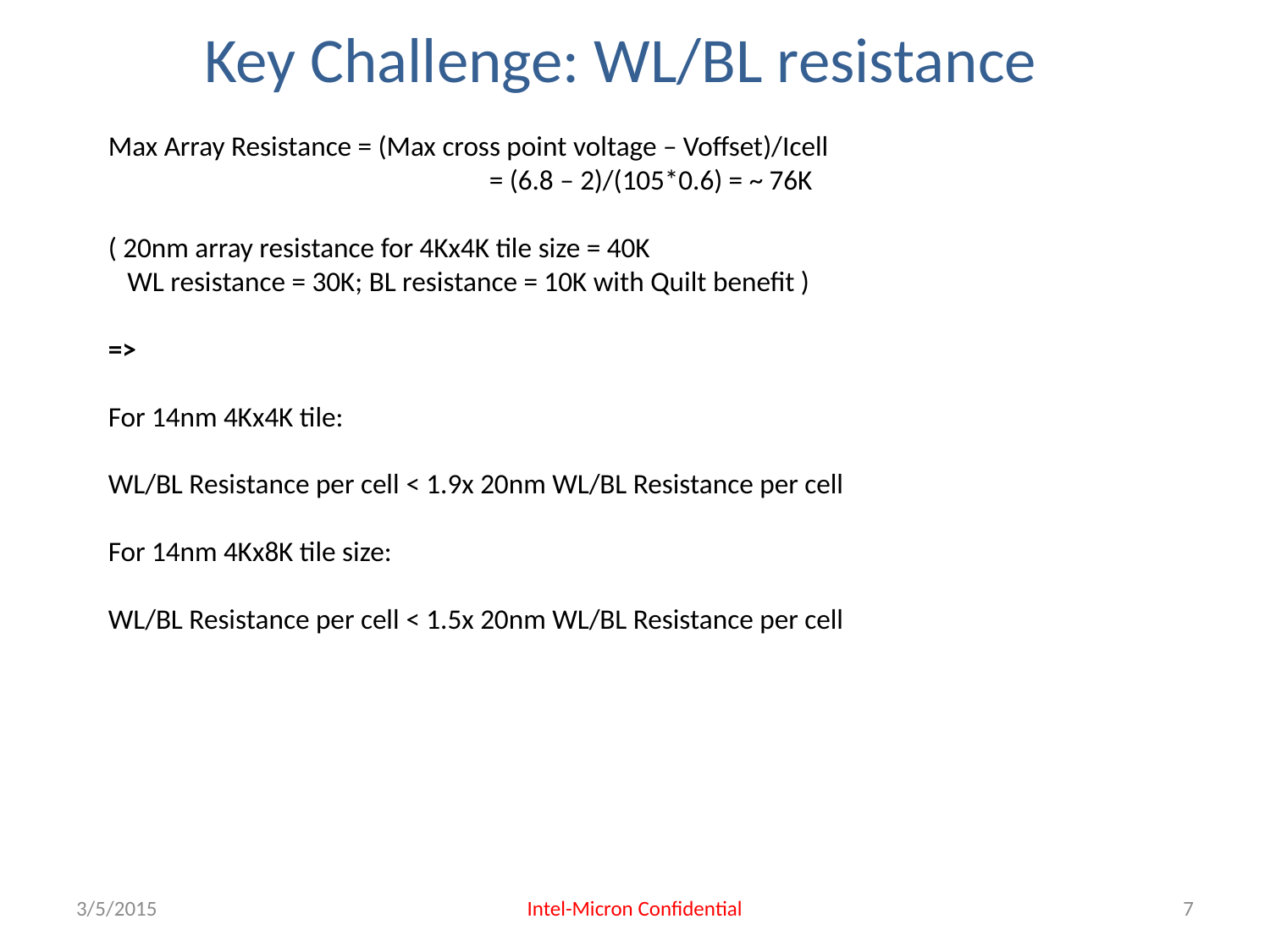

# Key Challenge: WL/BL resistance
Max Array Resistance = (Max cross point voltage – Voffset)/Icell
			= (6.8 – 2)/(105*0.6) = ~ 76K

( 20nm array resistance for 4Kx4K tile size = 40K
   WL resistance = 30K; BL resistance = 10K with Quilt benefit )

=>

For 14nm 4Kx4K tile:

WL/BL Resistance per cell < 1.9x 20nm WL/BL Resistance per cell

For 14nm 4Kx8K tile size:

WL/BL Resistance per cell < 1.5x 20nm WL/BL Resistance per cell

3/5/2015
Intel-Micron Confidential
7